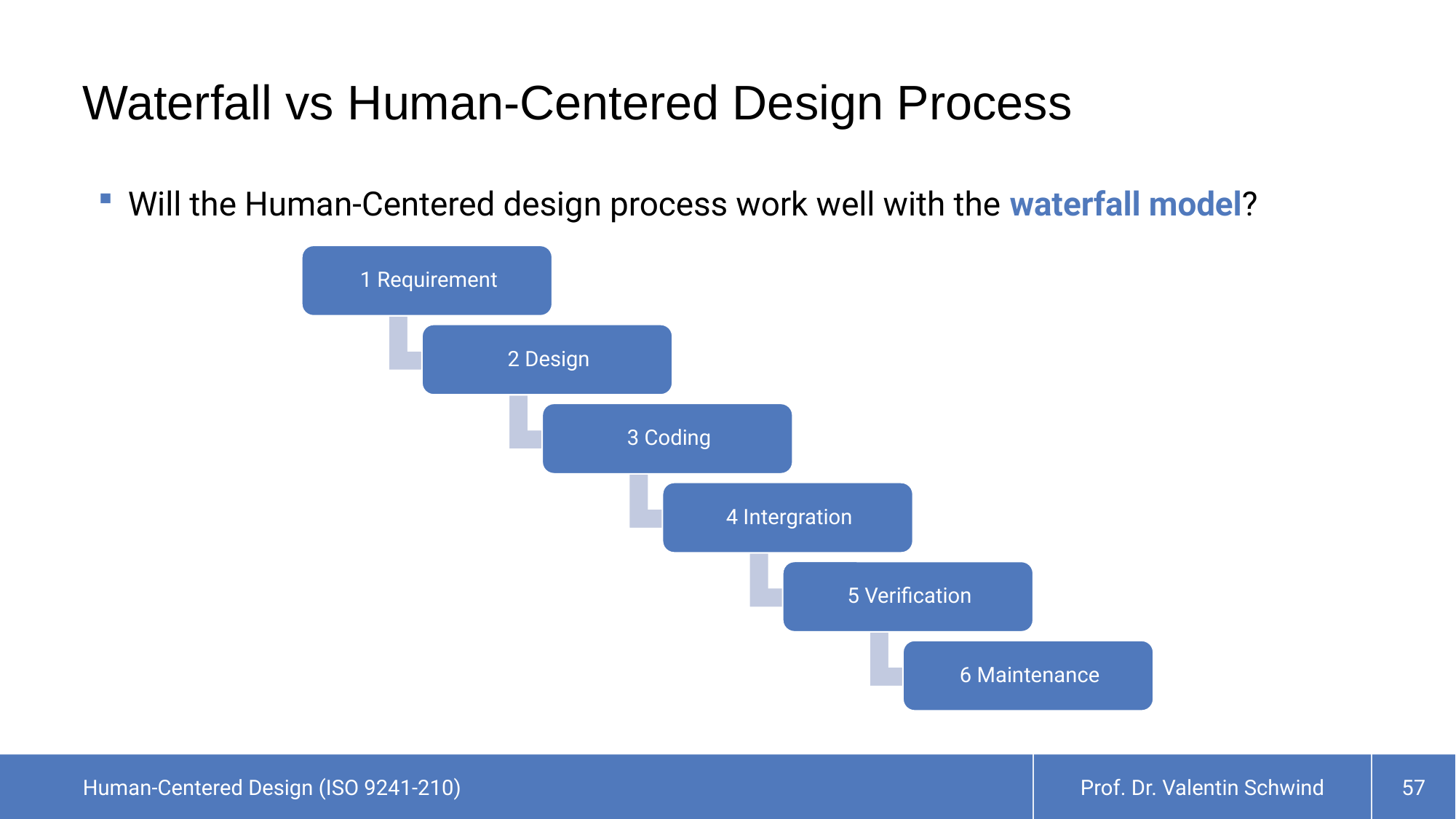

# Waterfall vs Human-Centered Design Process
Will the Human-Centered design process work well with the waterfall model?

1 Requirement
2 Design
3 Coding
4 Intergration
5 Verification
6 Maintenance
Human-Centered Design (ISO 9241-210)
Prof. Dr. Valentin Schwind
57